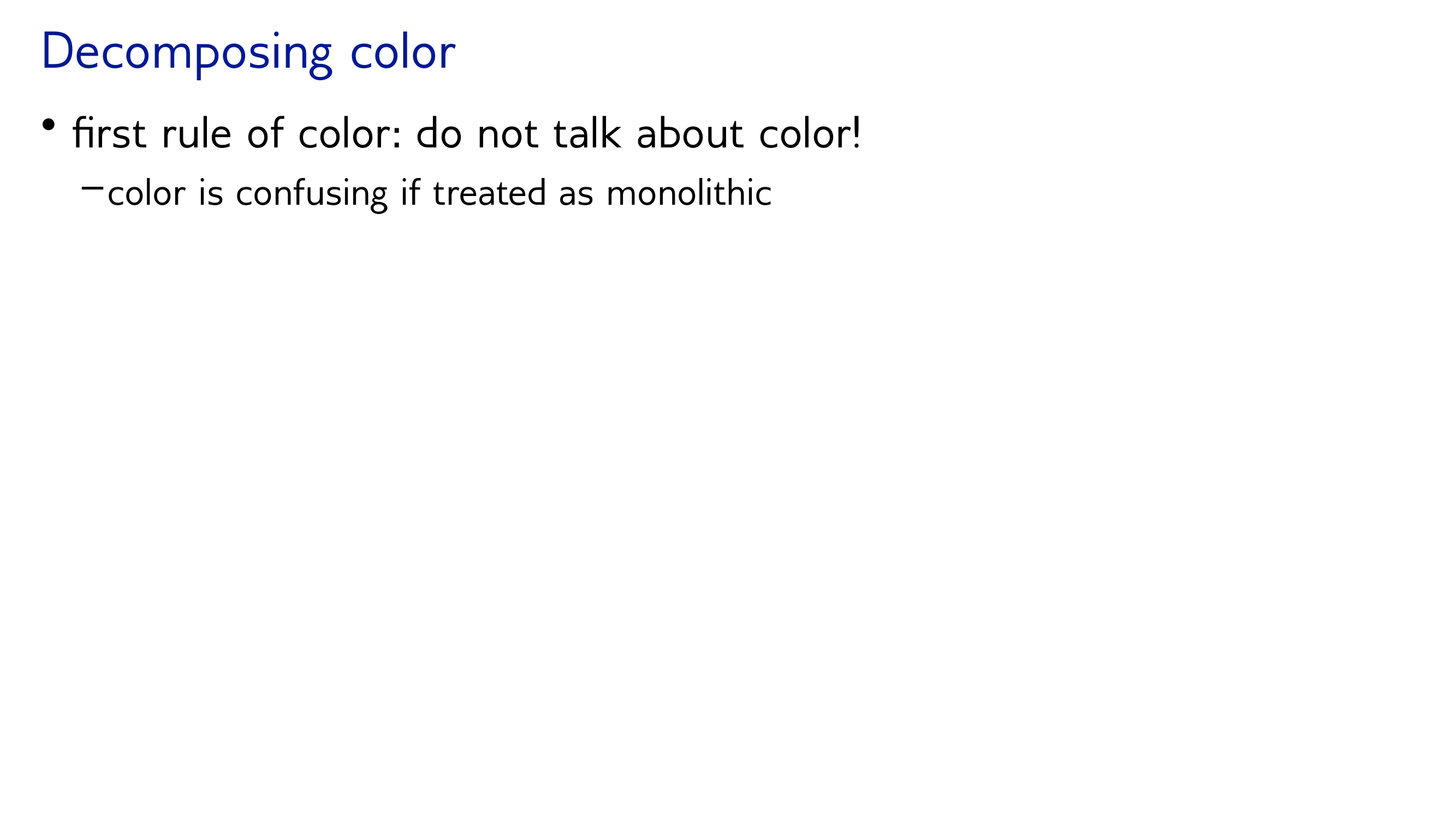

# Decomposing color
first rule of color: do not talk about color!
color is confusing if treated as monolithic
112